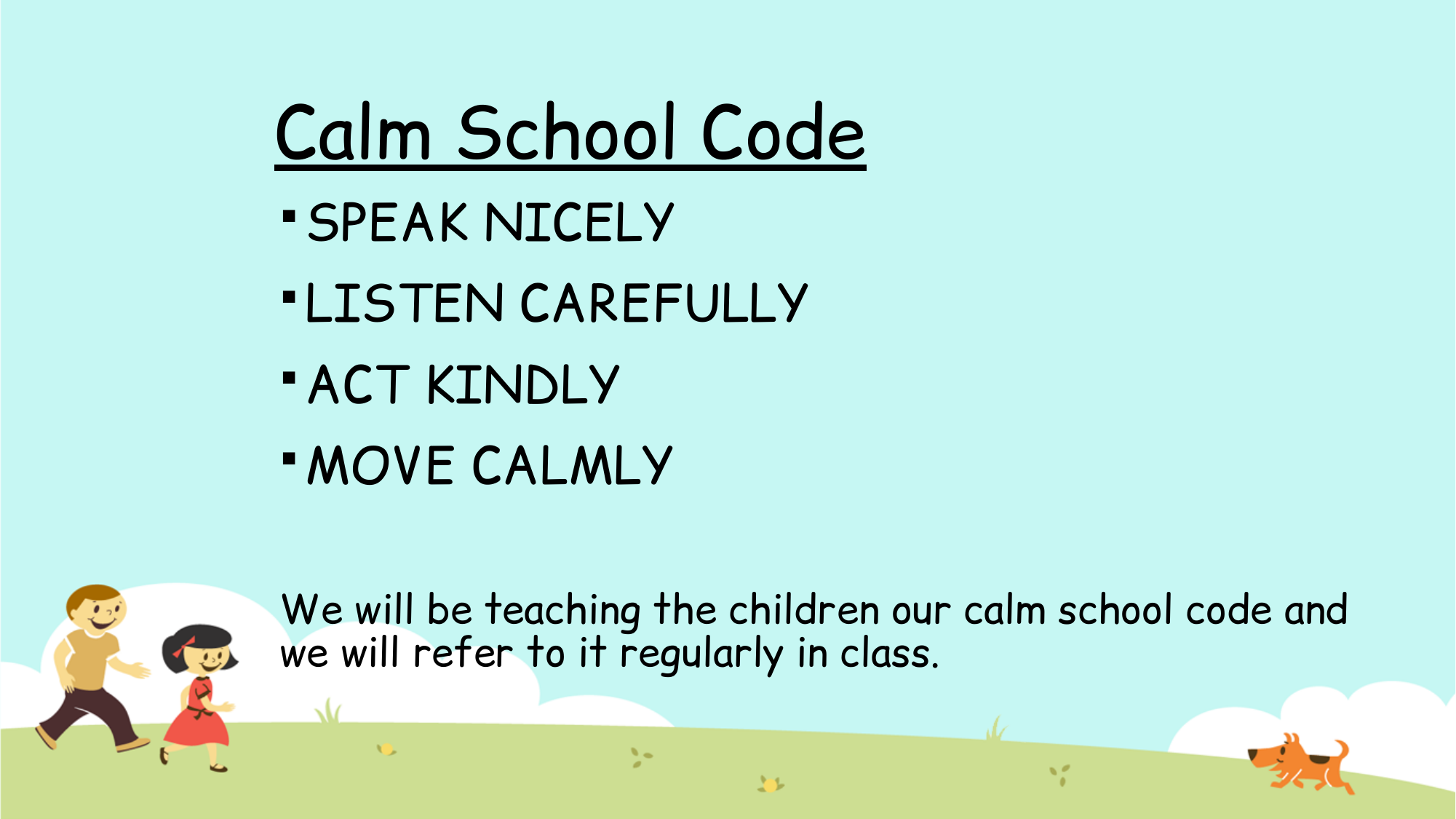

# Calm School Code
SPEAK NICELY
LISTEN CAREFULLY
ACT KINDLY
MOVE CALMLY

We will be teaching the children our calm school code and we will refer to it regularly in class.